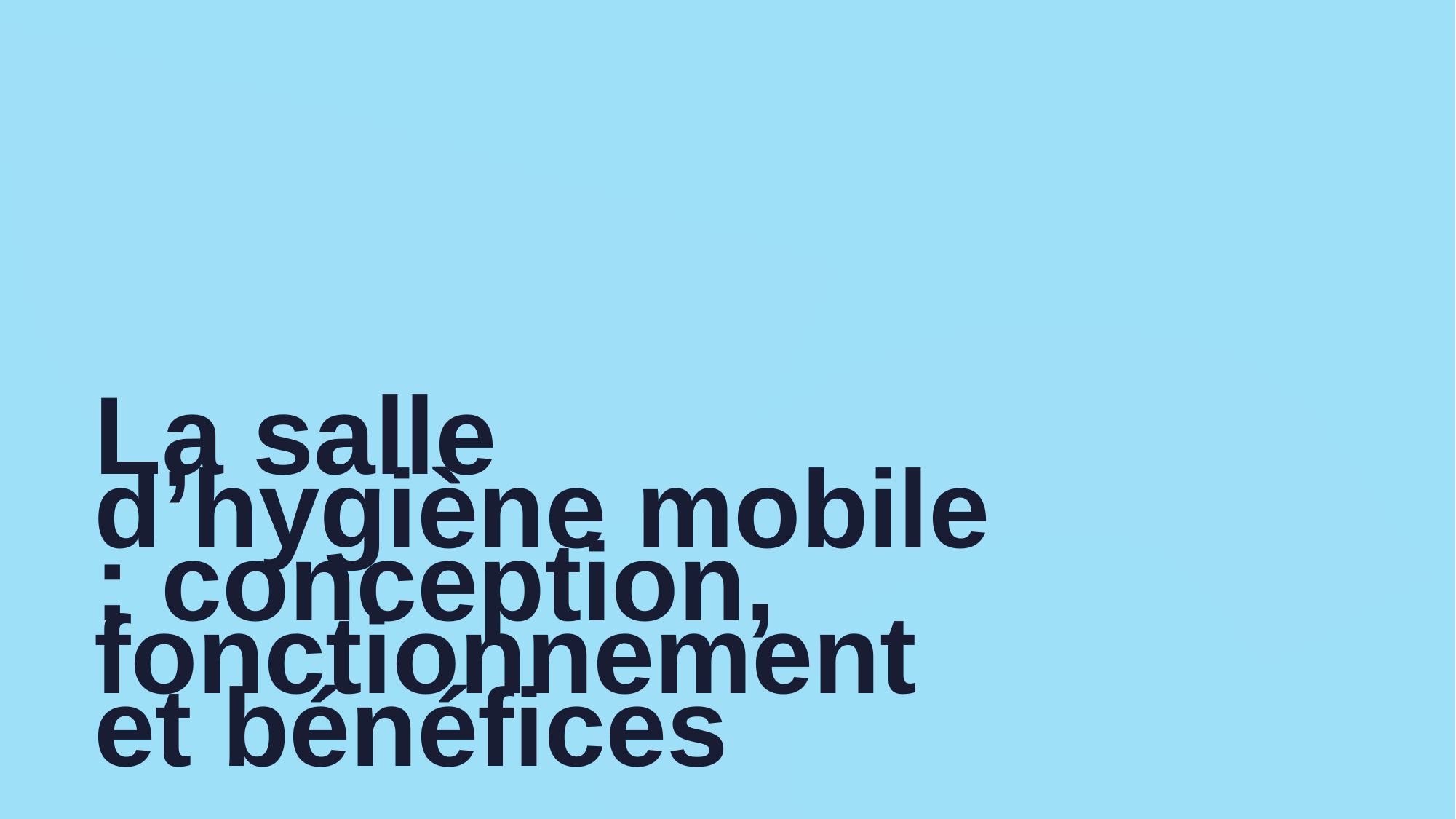

# La salle d’hygiène mobile : conception, fonctionnement et bénéfices